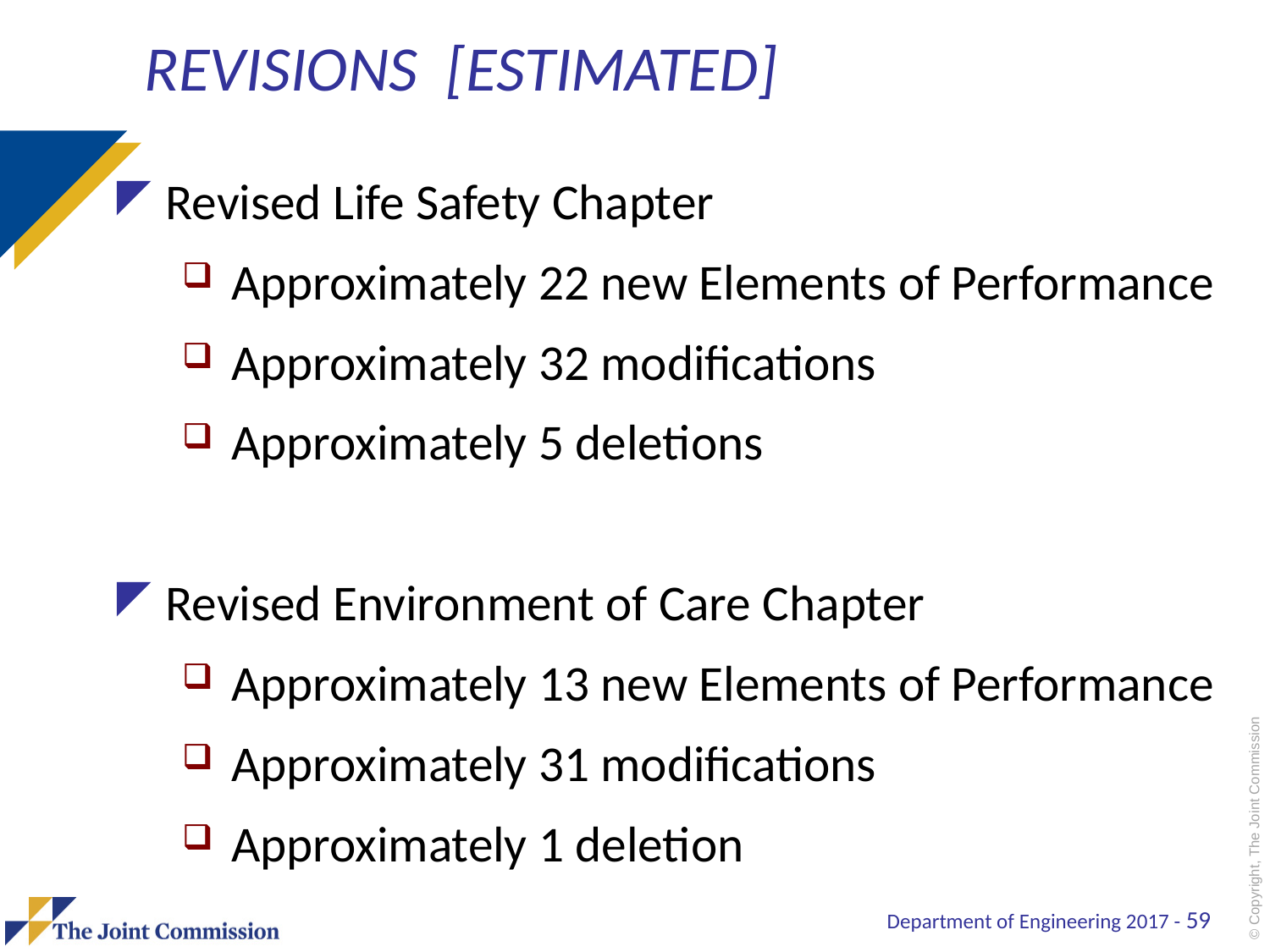

# Revisions  [Estimated]
Revised Life Safety Chapter
Approximately 22 new Elements of Performance
Approximately 32 modifications
Approximately 5 deletions

Revised Environment of Care Chapter
Approximately 13 new Elements of Performance
Approximately 31 modifications
Approximately 1 deletion